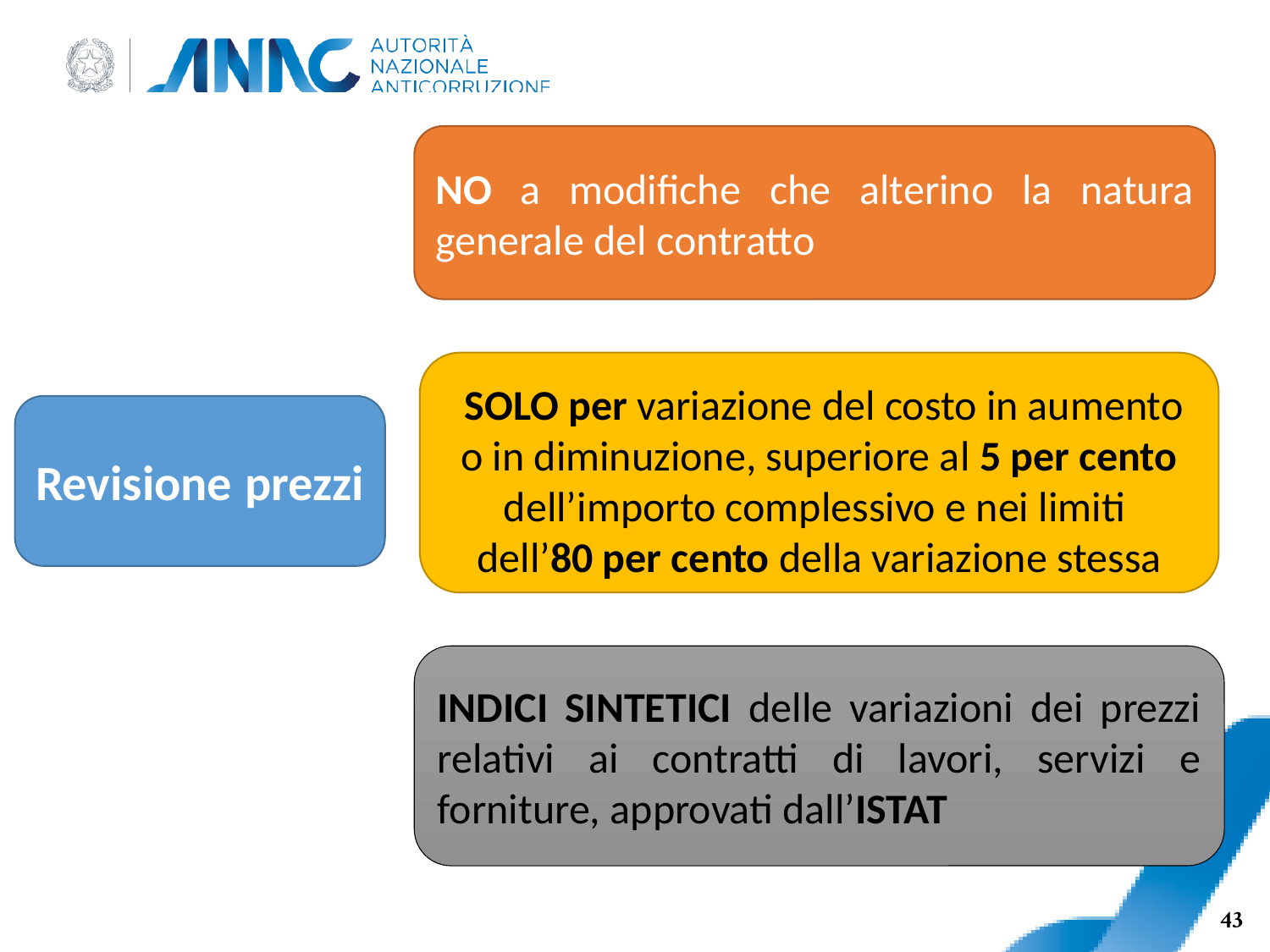

NO a modifiche che alterino la natura generale del contratto

 SOLO per variazione del costo in aumento o in diminuzione, superiore al 5 per cento dell’importo complessivo e nei limiti  dell’80 per cento della variazione stessa
Revisione prezzi
INDICI SINTETICI delle variazioni dei prezzi relativi ai contratti di lavori, servizi e forniture, approvati dall’ISTAT
43